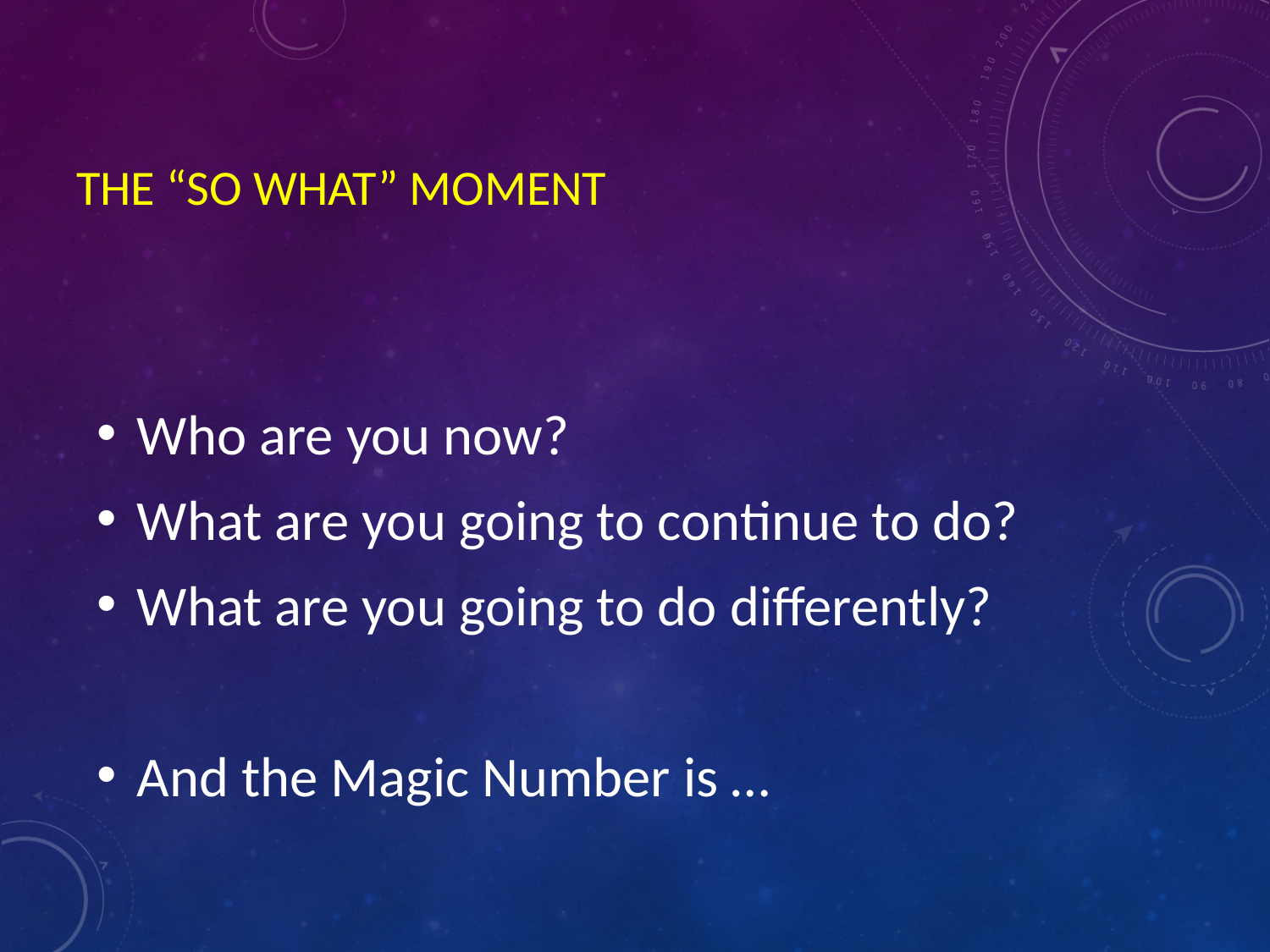

# The “So What” Moment
Who are you now?
What are you going to continue to do?
What are you going to do differently?

And the Magic Number is …